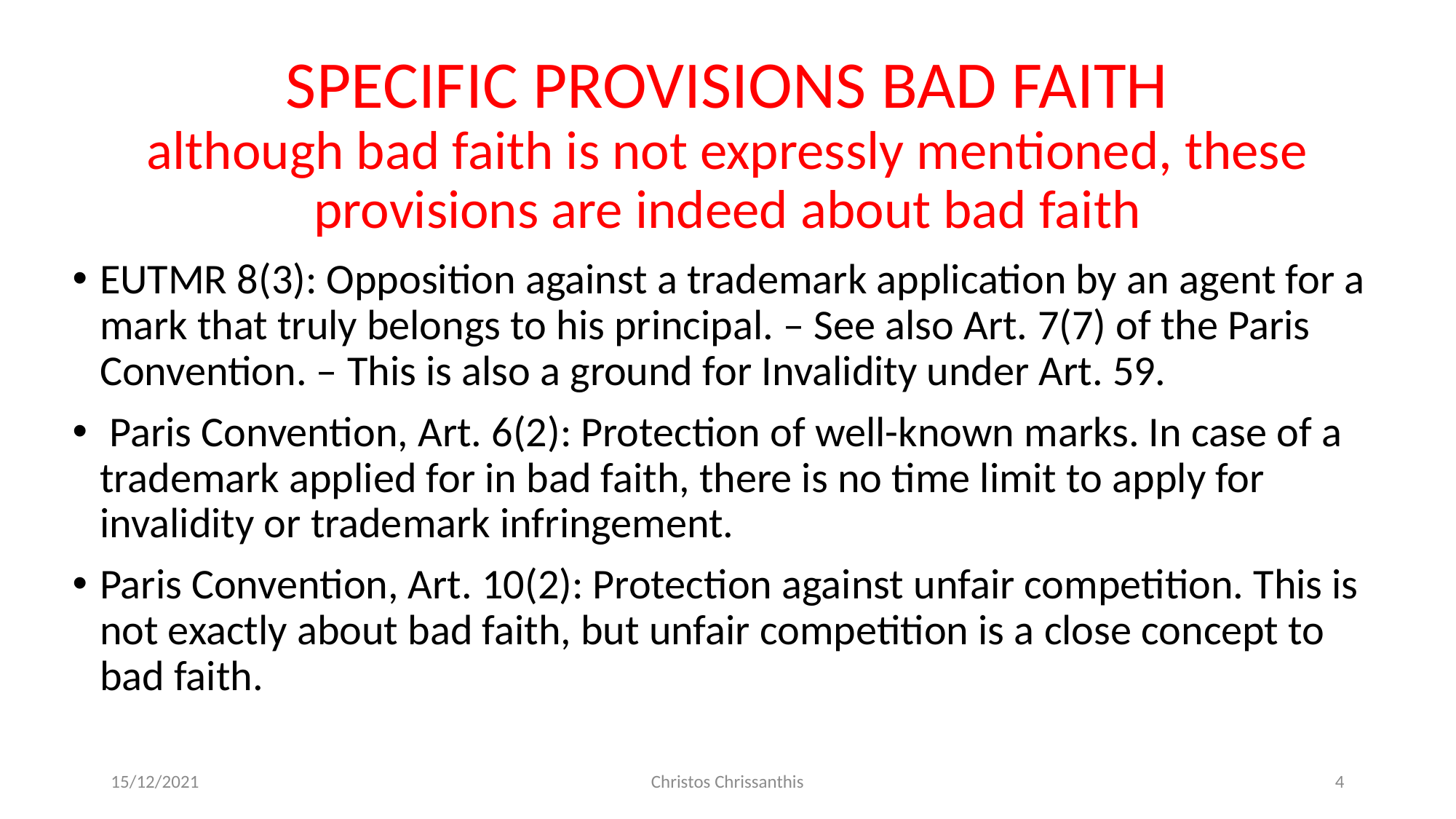

# SPECIFIC PROVISIONS BAD FAITH although bad faith is not expressly mentioned, these provisions are indeed about bad faith
EUTMR 8(3): Opposition against a trademark application by an agent for a mark that truly belongs to his principal. – See also Art. 7(7) of the Paris Convention. – This is also a ground for Invalidity under Art. 59.
 Paris Convention, Art. 6(2): Protection of well-known marks. In case of a trademark applied for in bad faith, there is no time limit to apply for invalidity or trademark infringement.
Paris Convention, Art. 10(2): Protection against unfair competition. This is not exactly about bad faith, but unfair competition is a close concept to bad faith.
15/12/2021
Christos Chrissanthis
4